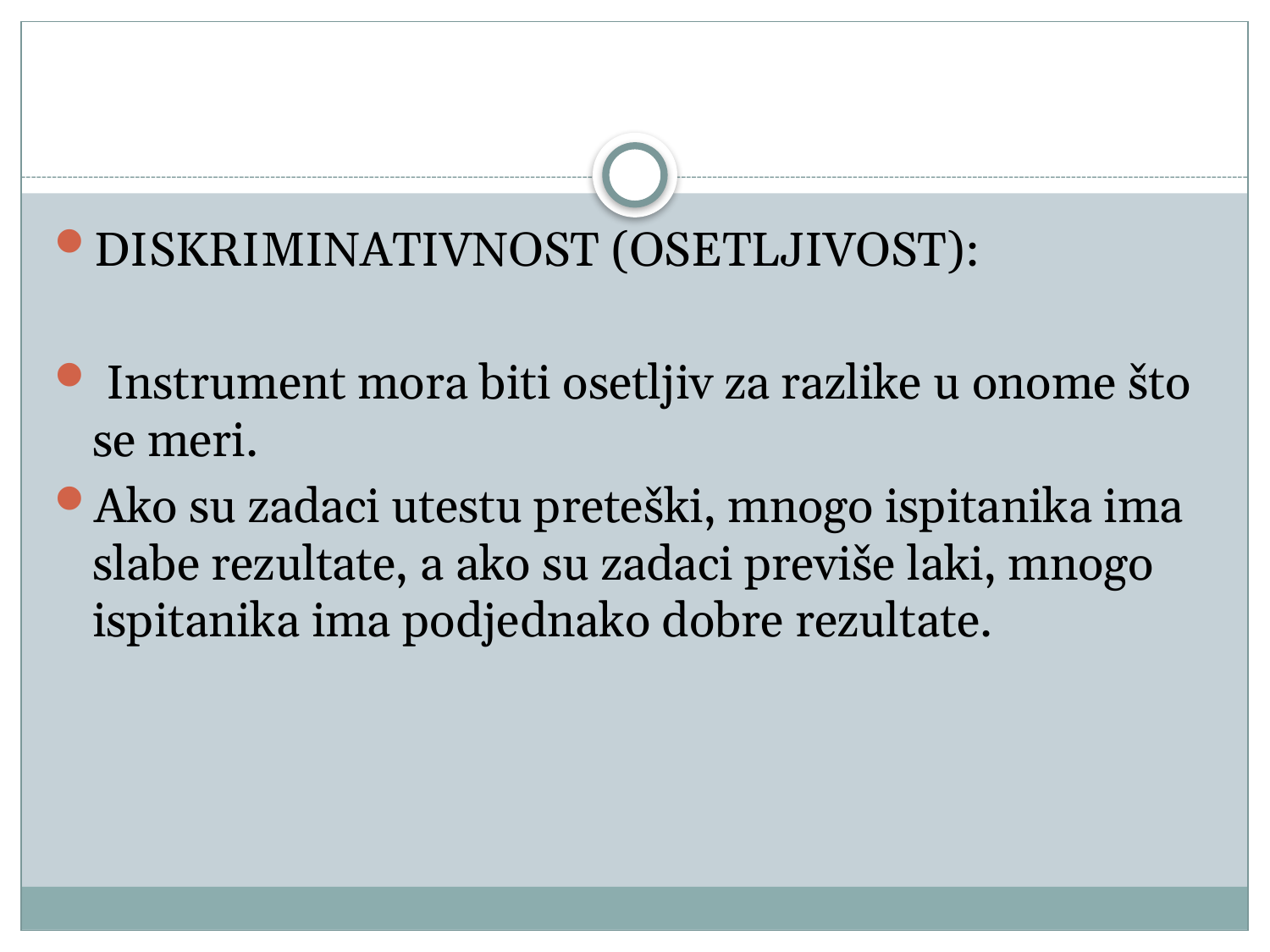

#
DISKRIMINATIVNOST (OSETLJIVOST):

 Instrument mora biti osetljiv za razlike u onome što se meri.
Ako su zadaci utestu preteški, mnogo ispitanika ima slabe rezultate, a ako su zadaci previše laki, mnogo ispitanika ima podjednako dobre rezultate.